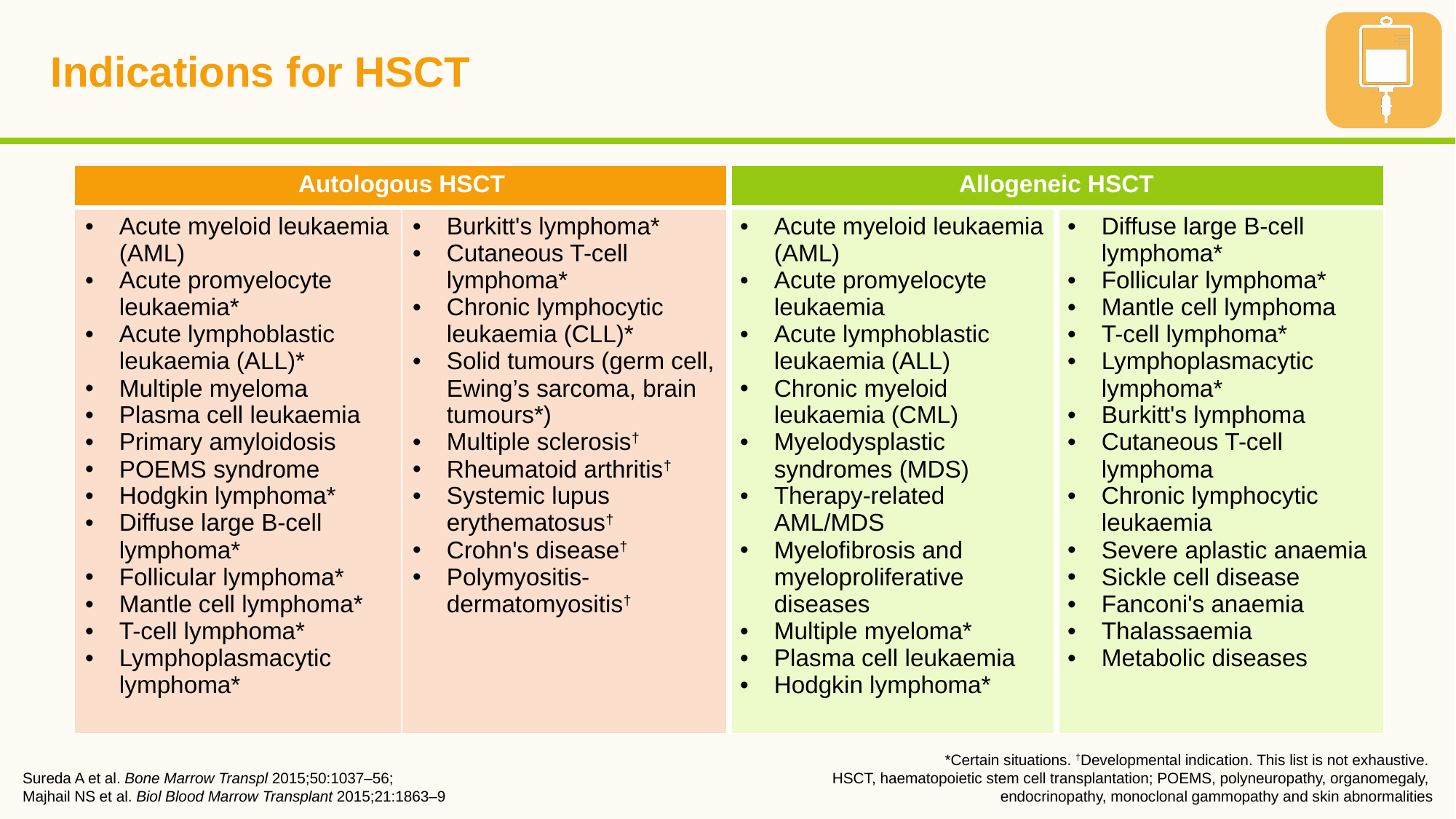

# Indications for HSCT
| Autologous HSCT |  | Allogeneic HSCT |  |
| --- | --- | --- | --- |
| Acute myeloid leukaemia (AML) Acute promyelocyte leukaemia\* Acute lymphoblastic leukaemia (ALL)\* Multiple myeloma Plasma cell leukaemia Primary amyloidosis POEMS syndrome Hodgkin lymphoma\* Diffuse large B-cell lymphoma\* Follicular lymphoma\* Mantle cell lymphoma\* T-cell lymphoma\* Lymphoplasmacytic lymphoma\* | Burkitt's lymphoma\* Cutaneous T-cell lymphoma\* Chronic lymphocytic leukaemia (CLL)\* Solid tumours (germ cell, Ewing’s sarcoma, brain tumours\*) Multiple sclerosis† Rheumatoid arthritis† Systemic lupus erythematosus† Crohn's disease† Polymyositis-dermatomyositis† | Acute myeloid leukaemia (AML) Acute promyelocyte leukaemia Acute lymphoblastic leukaemia (ALL) Chronic myeloid leukaemia (CML) Myelodysplastic syndromes (MDS) Therapy-related AML/MDS Myelofibrosis and myeloproliferative diseases Multiple myeloma\* Plasma cell leukaemia Hodgkin lymphoma\* | Diffuse large B-cell lymphoma\* Follicular lymphoma\* Mantle cell lymphoma T-cell lymphoma\* Lymphoplasmacytic lymphoma\* Burkitt's lymphoma Cutaneous T-cell lymphoma Chronic lymphocytic leukaemia Severe aplastic anaemia Sickle cell disease Fanconi's anaemia Thalassaemia Metabolic diseases |
Sureda A et al. Bone Marrow Transpl 2015;50:1037–56;
Majhail NS et al. Biol Blood Marrow Transplant 2015;21:1863–9
*Certain situations. †Developmental indication. This list is not exhaustive.
HSCT, haematopoietic stem cell transplantation; POEMS, polyneuropathy, organomegaly,
endocrinopathy, monoclonal gammopathy and skin abnormalities